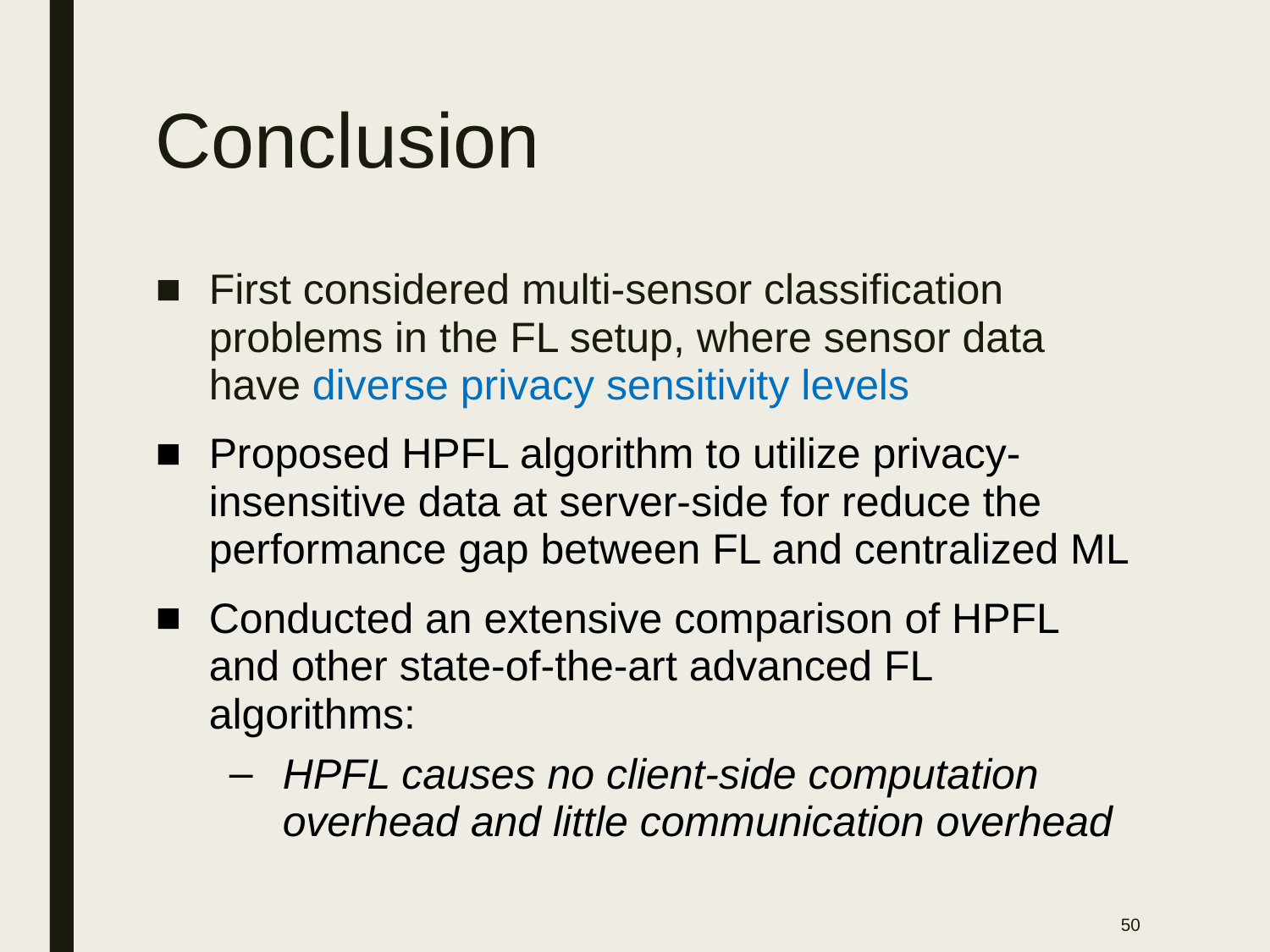

# Conclusion
First considered multi-sensor classification problems in the FL setup, where sensor data have diverse privacy sensitivity levels
Proposed HPFL algorithm to utilize privacy-insensitive data at server-side for reduce the performance gap between FL and centralized ML
Conducted an extensive comparison of HPFL and other state-of-the-art advanced FL algorithms:
HPFL causes no client-side computation overhead and little communication overhead
50